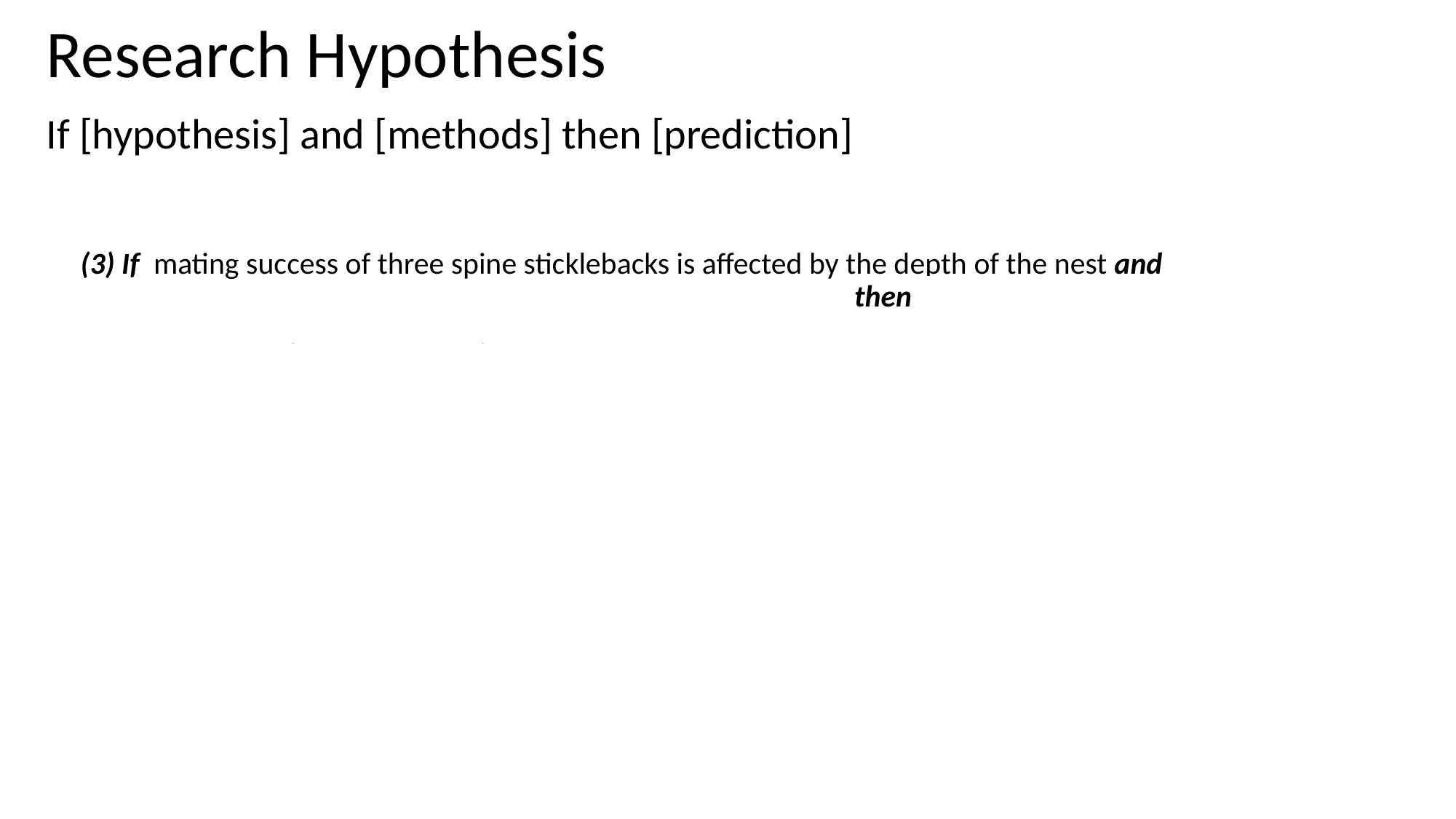

# Research Hypothesis If [hypothesis] and [methods] then [prediction]

(3) If  mating success of three spine sticklebacks is affected by the depth of the nest and we measure mating success of males who nest at different depths then those males will have different mating success.  (WOMP WOMP).

(1) If individual’s habitat use predicts mating success and we measure mating success of males who nest at different depths then those males will have different mating success. (womp womp).

(2) If  individual’s choice of habitat is a target of sexual selection and we measure mating success of males who nest at different depths then those males will have different mating success.